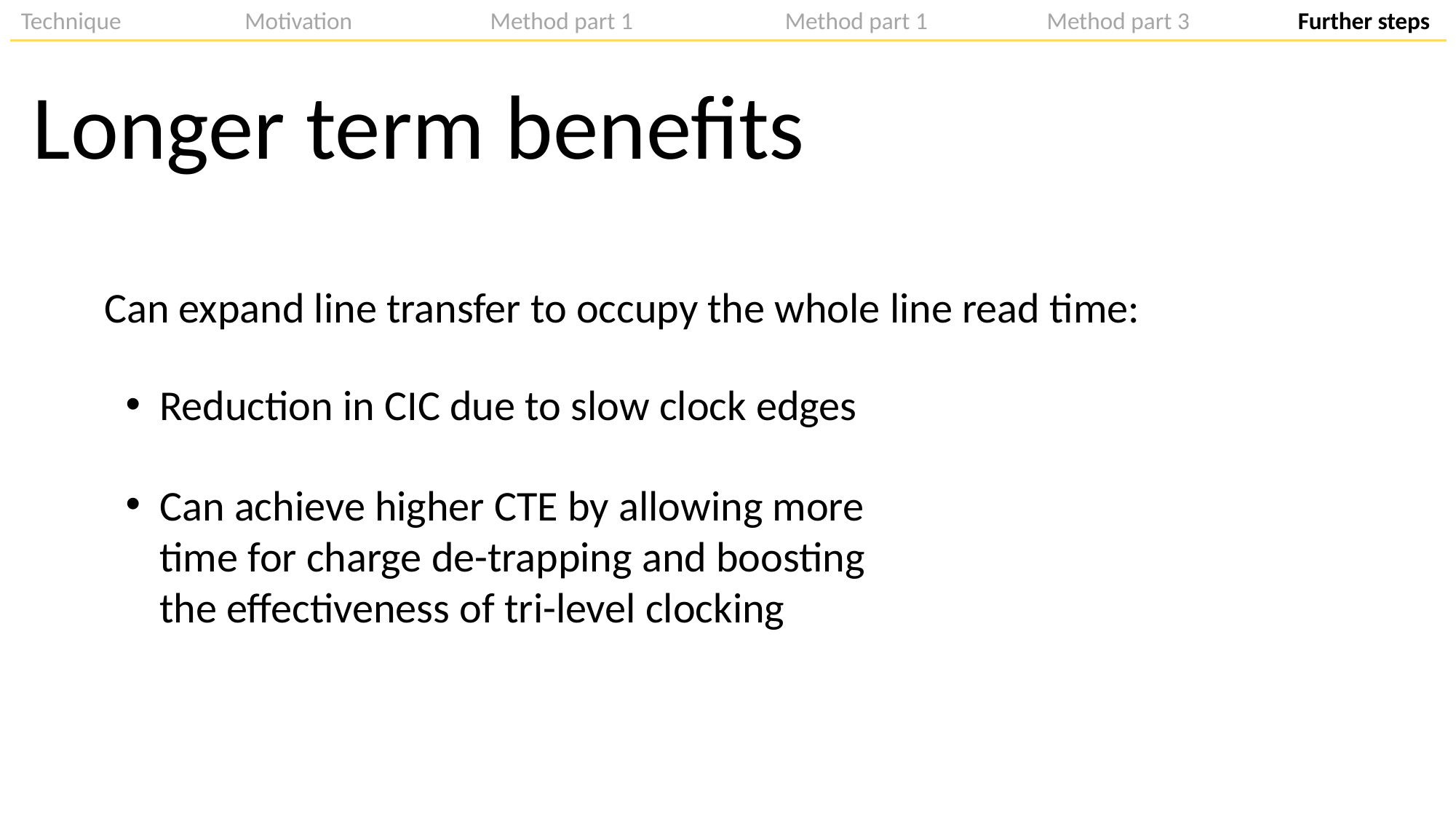

Technique	  	 Motivation	      Method part 1		Method part 1	        Method part 3	              Further steps
Longer term benefits
Can expand line transfer to occupy the whole line read time:
Reduction in CIC due to slow clock edges

Can achieve higher CTE by allowing more time for charge de-trapping and boosting the effectiveness of tri-level clocking